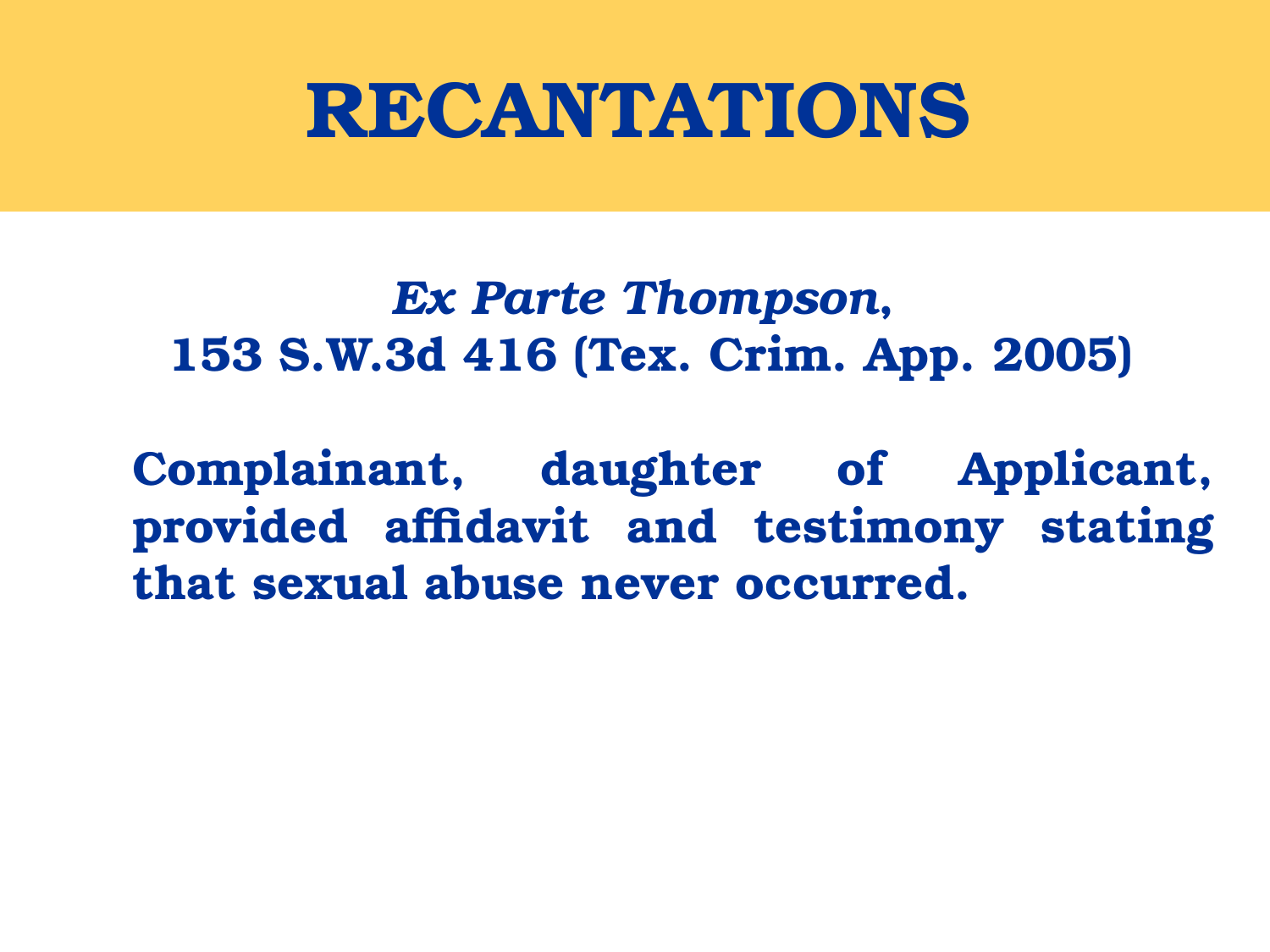

# RECANTATIONS
Ex Parte Thompson,
153 S.W.3d 416 (Tex. Crim. App. 2005)

Complainant, daughter of Applicant, provided affidavit and testimony stating that sexual abuse never occurred.